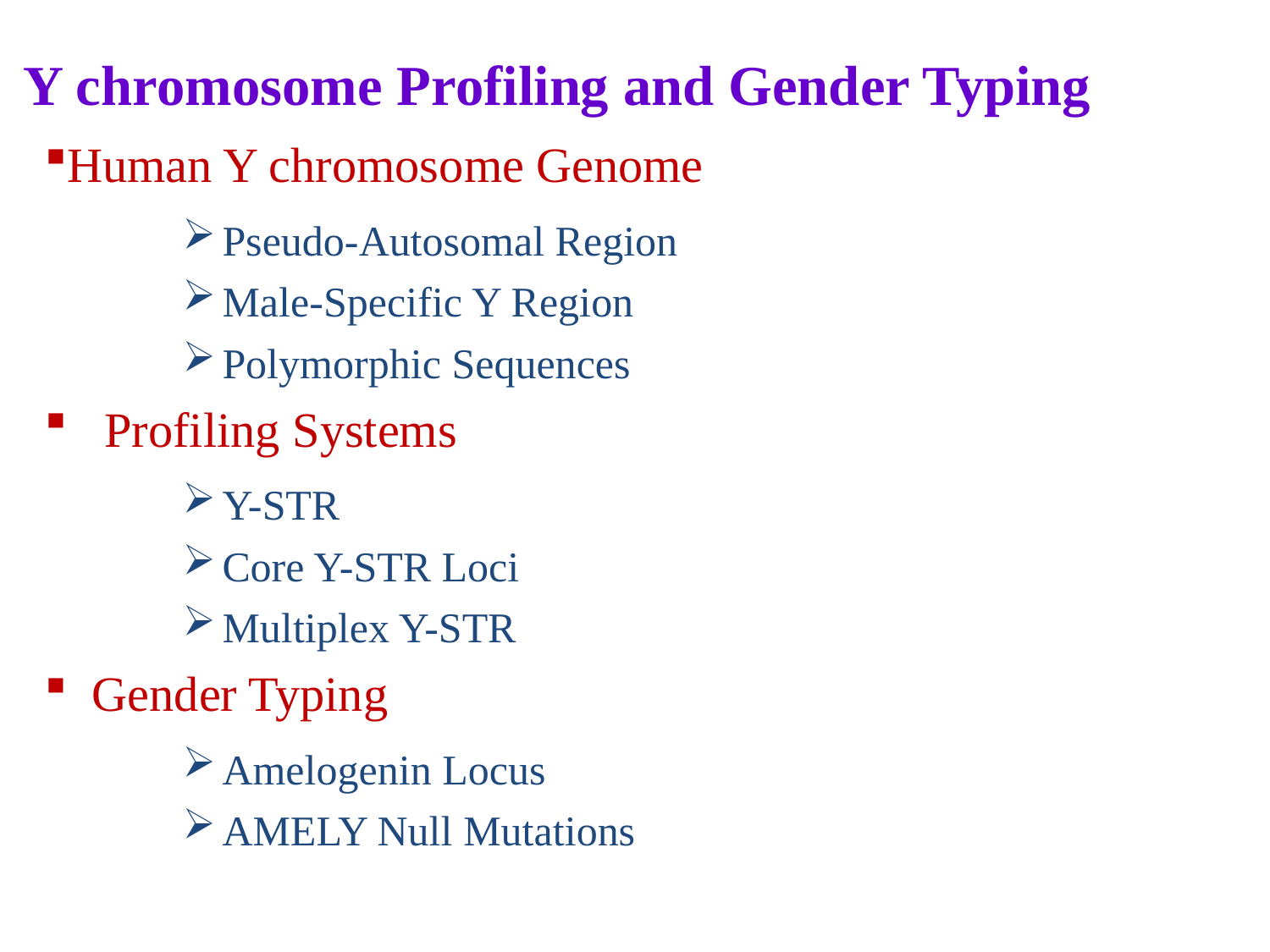

# Y chromosome Profiling and Gender Typing
Human Y chromosome Genome
Pseudo-Autosomal Region
Male-Specific Y Region
Polymorphic Sequences
 Profiling Systems
Y-STR
Core Y-STR Loci
Multiplex Y-STR
Gender Typing
Amelogenin Locus
AMELY Null Mutations